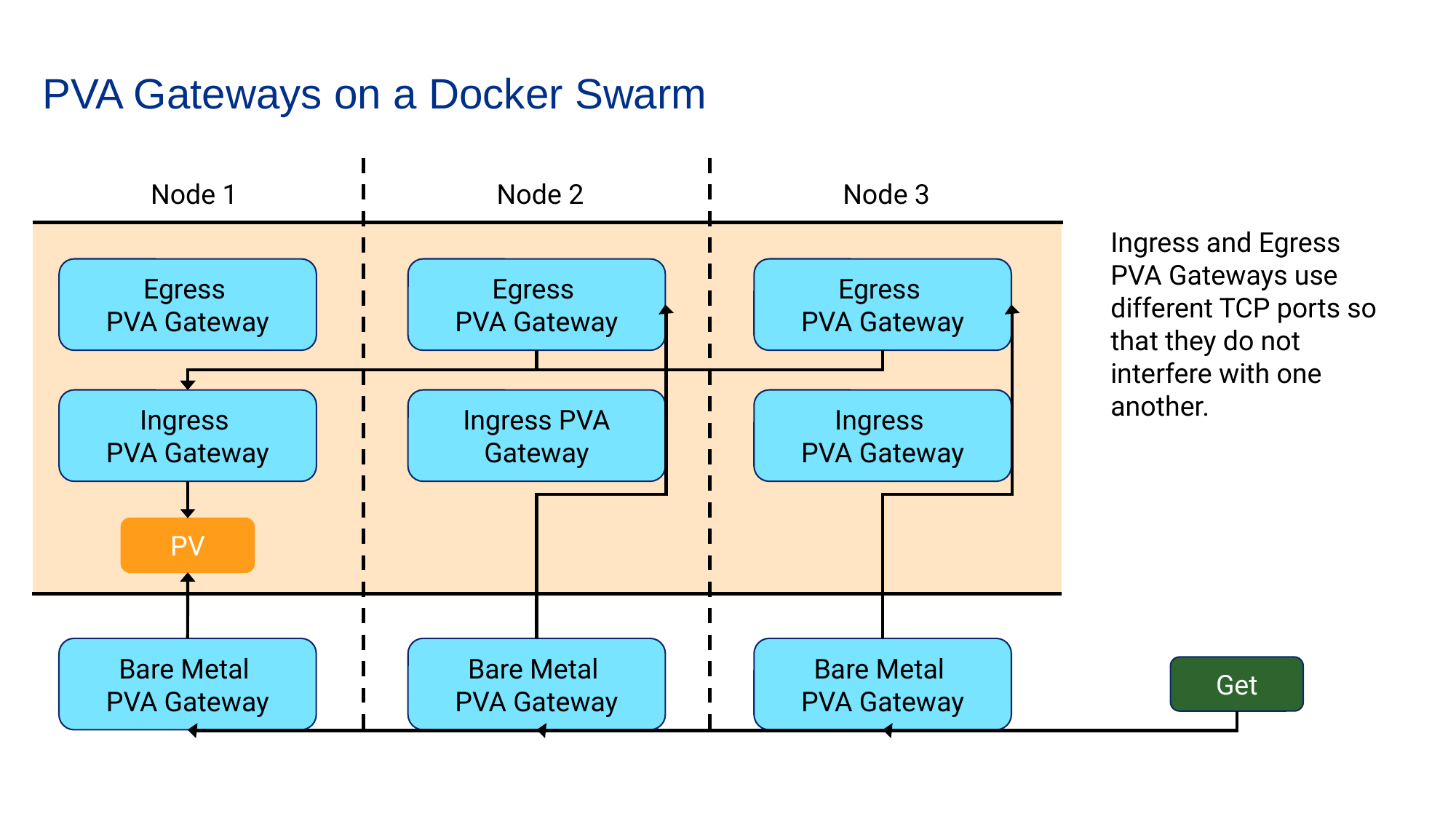

# PVA Gateways on a Docker Swarm
Node 1
Node 2
Node 3
Ingress and Egress PVA Gateways use different TCP ports so that they do not interfere with one another.

Egress
PVA Gateway
Egress
PVA Gateway
Egress
PVA Gateway
Ingress PVA Gateway
Ingress
PVA Gateway
Ingress
PVA Gateway
PV
Bare Metal
PVA Gateway
Bare Metal
PVA Gateway
Bare Metal
PVA Gateway
Get